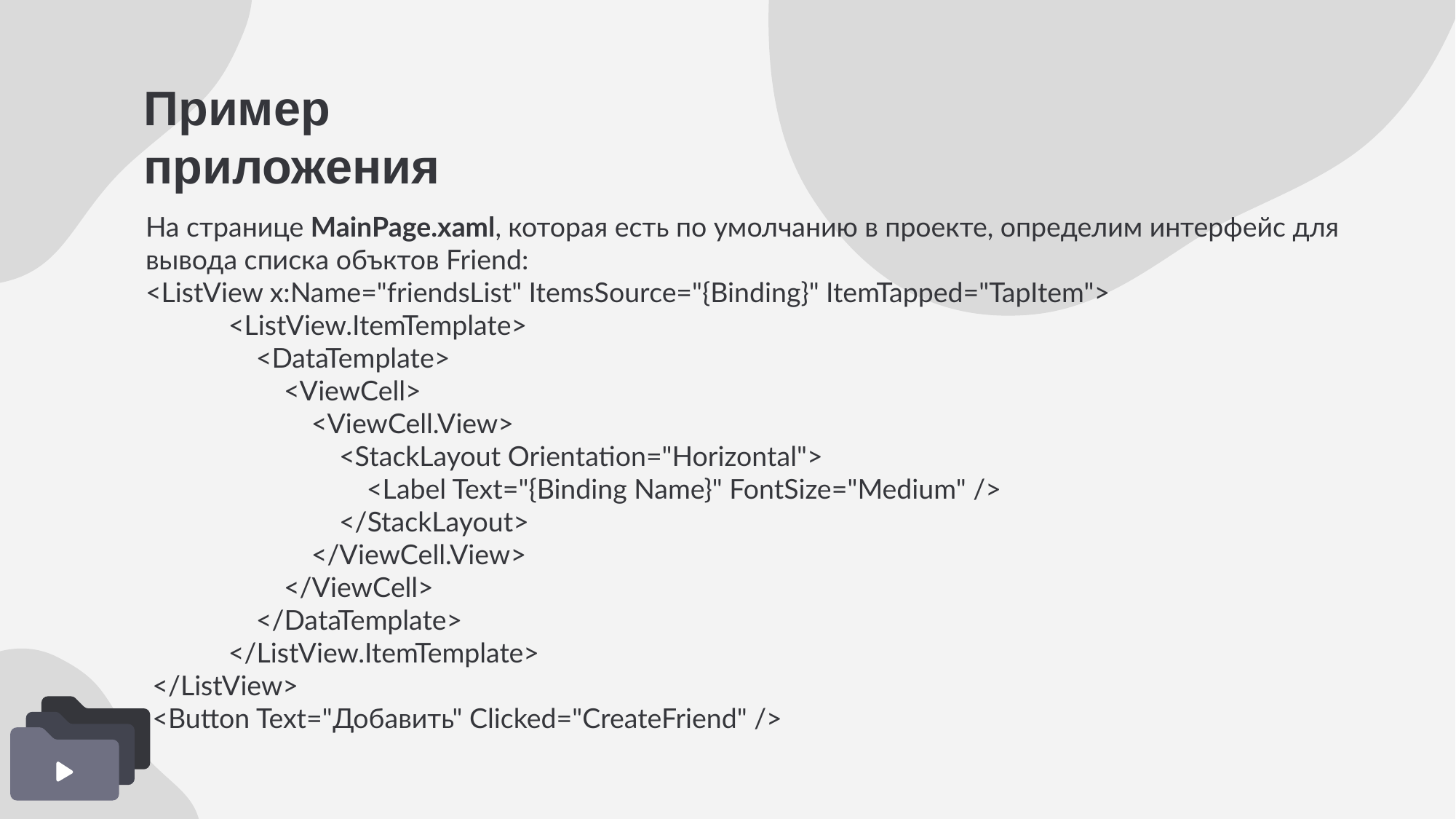

# Пример приложения
На странице MainPage.xaml, которая есть по умолчанию в проекте, определим интерфейс для вывода списка объктов Friend:
<ListView x:Name="friendsList" ItemsSource="{Binding}" ItemTapped="TapItem">
            <ListView.ItemTemplate>
                <DataTemplate>
                    <ViewCell>
                        <ViewCell.View>
                            <StackLayout Orientation="Horizontal">
                                <Label Text="{Binding Name}" FontSize="Medium" />
                            </StackLayout>
                        </ViewCell.View>
                    </ViewCell>
                </DataTemplate>
            </ListView.ItemTemplate>
 </ListView>
 <Button Text="Добавить" Clicked="CreateFriend" />